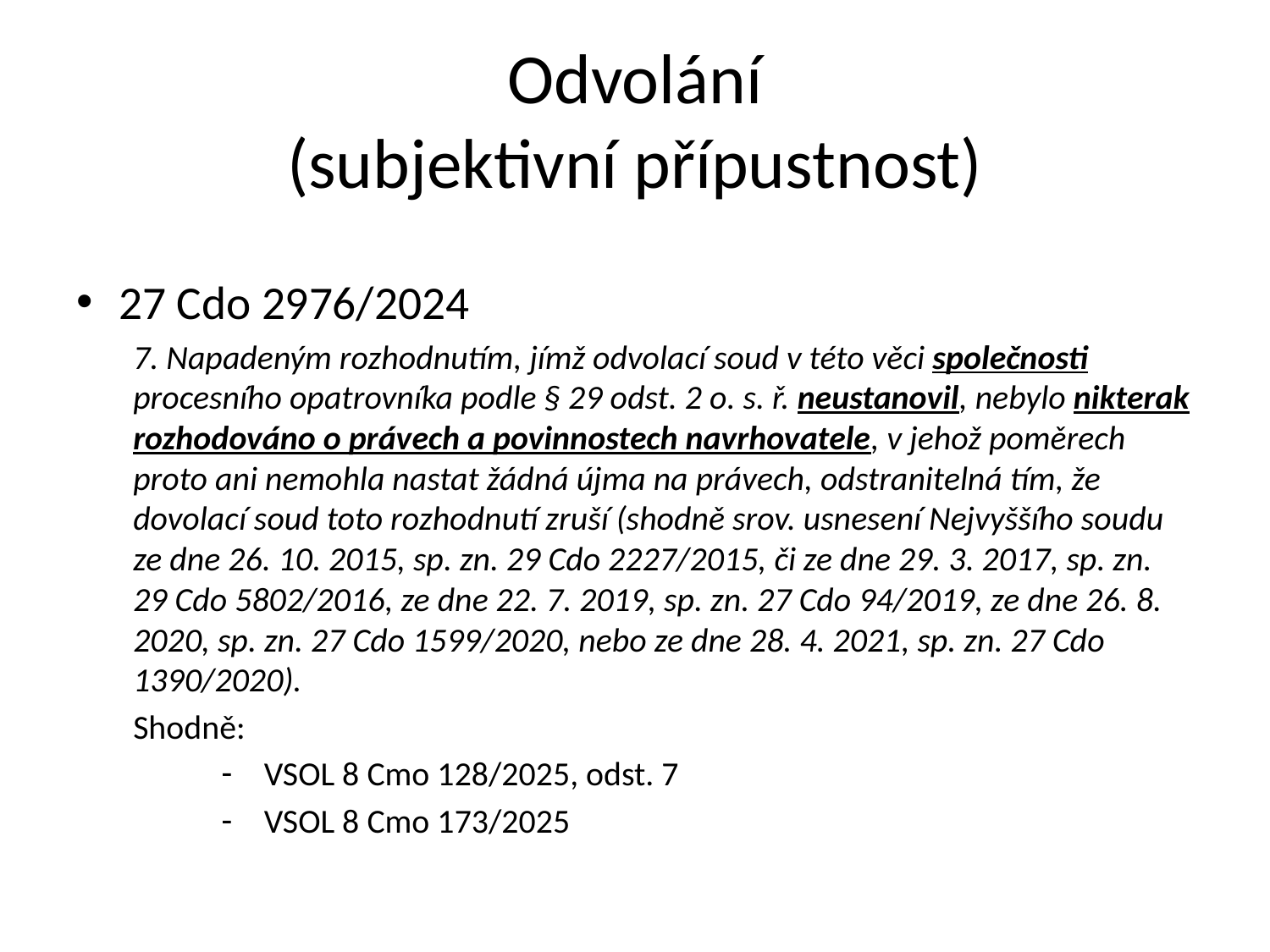

Odvolání
(subjektivní přípustnost)
27 Cdo 2976/2024
7. Napadeným rozhodnutím, jímž odvolací soud v této věci společnosti procesního opatrovníka podle § 29 odst. 2 o. s. ř. neustanovil, nebylo nikterak rozhodováno o právech a povinnostech navrhovatele, v jehož poměrech proto ani nemohla nastat žádná újma na právech, odstranitelná tím, že dovolací soud toto rozhodnutí zruší (shodně srov. usnesení Nejvyššího soudu ze dne 26. 10. 2015, sp. zn. 29 Cdo 2227/2015, či ze dne 29. 3. 2017, sp. zn. 29 Cdo 5802/2016, ze dne 22. 7. 2019, sp. zn. 27 Cdo 94/2019, ze dne 26. 8. 2020, sp. zn. 27 Cdo 1599/2020, nebo ze dne 28. 4. 2021, sp. zn. 27 Cdo 1390/2020).
	Shodně:
VSOL 8 Cmo 128/2025, odst. 7
VSOL 8 Cmo 173/2025